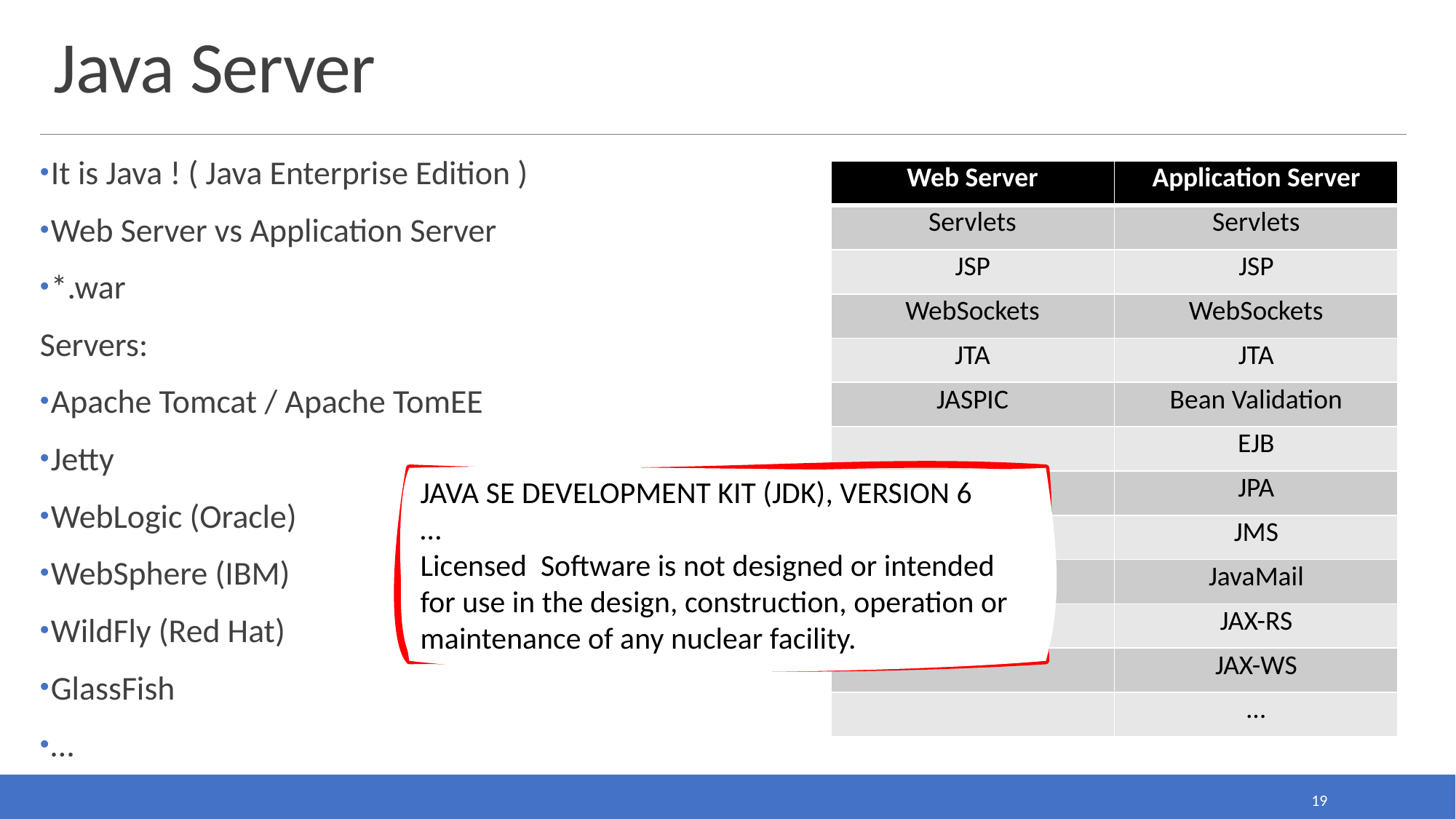

# Java Server
It is Java ! ( Java Enterprise Edition )
Web Server vs Application Server
*.war
Servers:
Apache Tomcat / Apache TomEE
Jetty
WebLogic (Oracle)
WebSphere (IBM)
WildFly (Red Hat)
GlassFish
…

| Web Server | Application Server |
| --- | --- |
| Servlets | Servlets |
| JSP | JSP |
| WebSockets | WebSockets |
| JTA | JTA |
| JASPIC | Bean Validation |
|  | EJB |
|  | JPA |
|  | JMS |
|  | JavaMail |
|  | JAX-RS |
|  | JAX-WS |
|  | … |
JAVA SE DEVELOPMENT KIT (JDK), VERSION 6
…
Licensed  Software is not designed or intended for use in the design, construction, operation or maintenance of any nuclear facility.
19